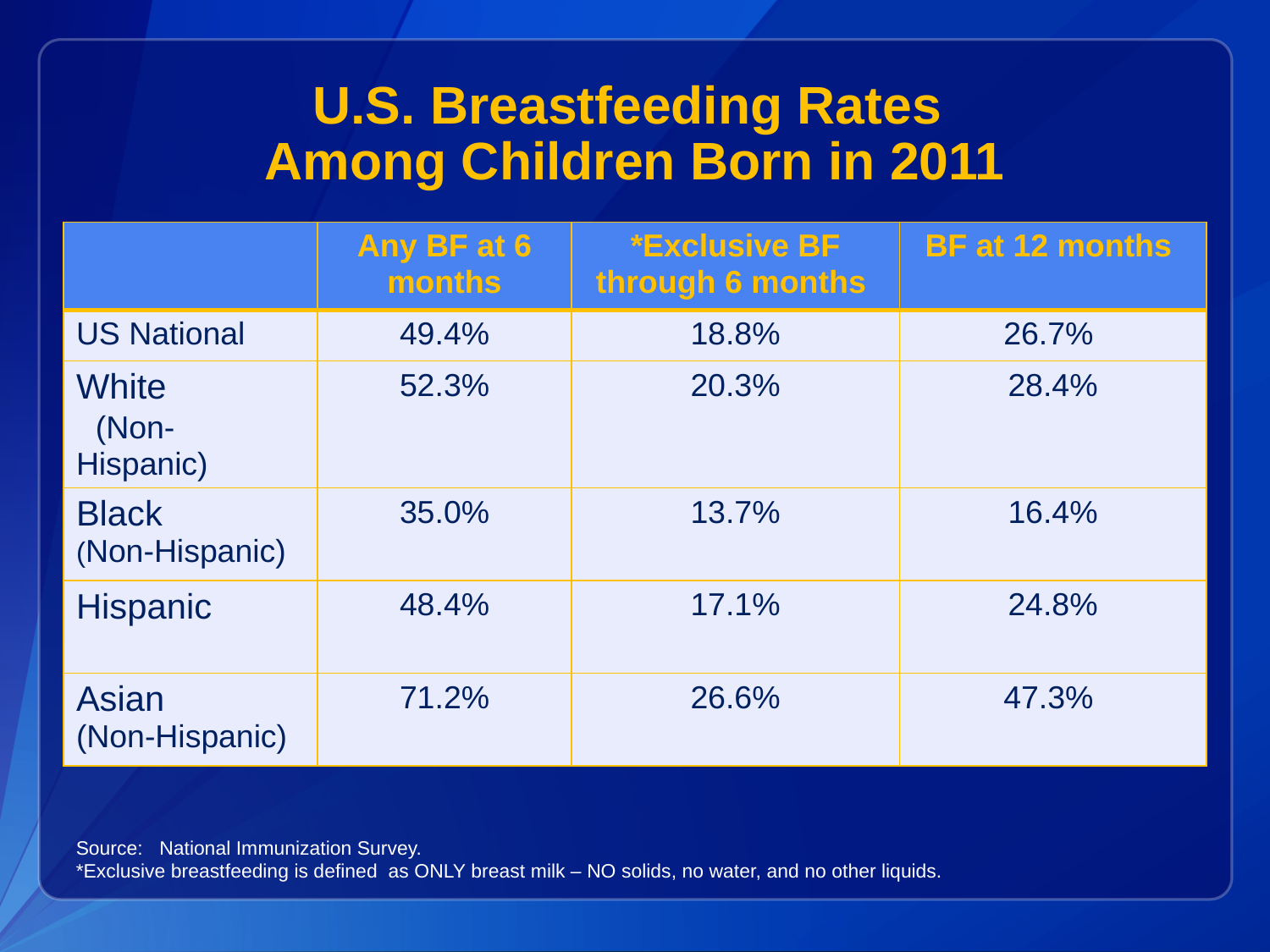

# U.S. Breastfeeding Rates Among Children Born in 2011
|  | Any BF at 6 months | \*Exclusive BF through 6 months | BF at 12 months |
| --- | --- | --- | --- |
| US National | 49.4% | 18.8% | 26.7% |
| White (Non-Hispanic) | 52.3% | 20.3% | 28.4% |
| Black (Non-Hispanic) | 35.0% | 13.7% | 16.4% |
| Hispanic | 48.4% | 17.1% | 24.8% |
| Asian (Non-Hispanic) | 71.2% | 26.6% | 47.3% |
Source:   National Immunization Survey.
*Exclusive breastfeeding is defined  as ONLY breast milk – NO solids, no water, and no other liquids.